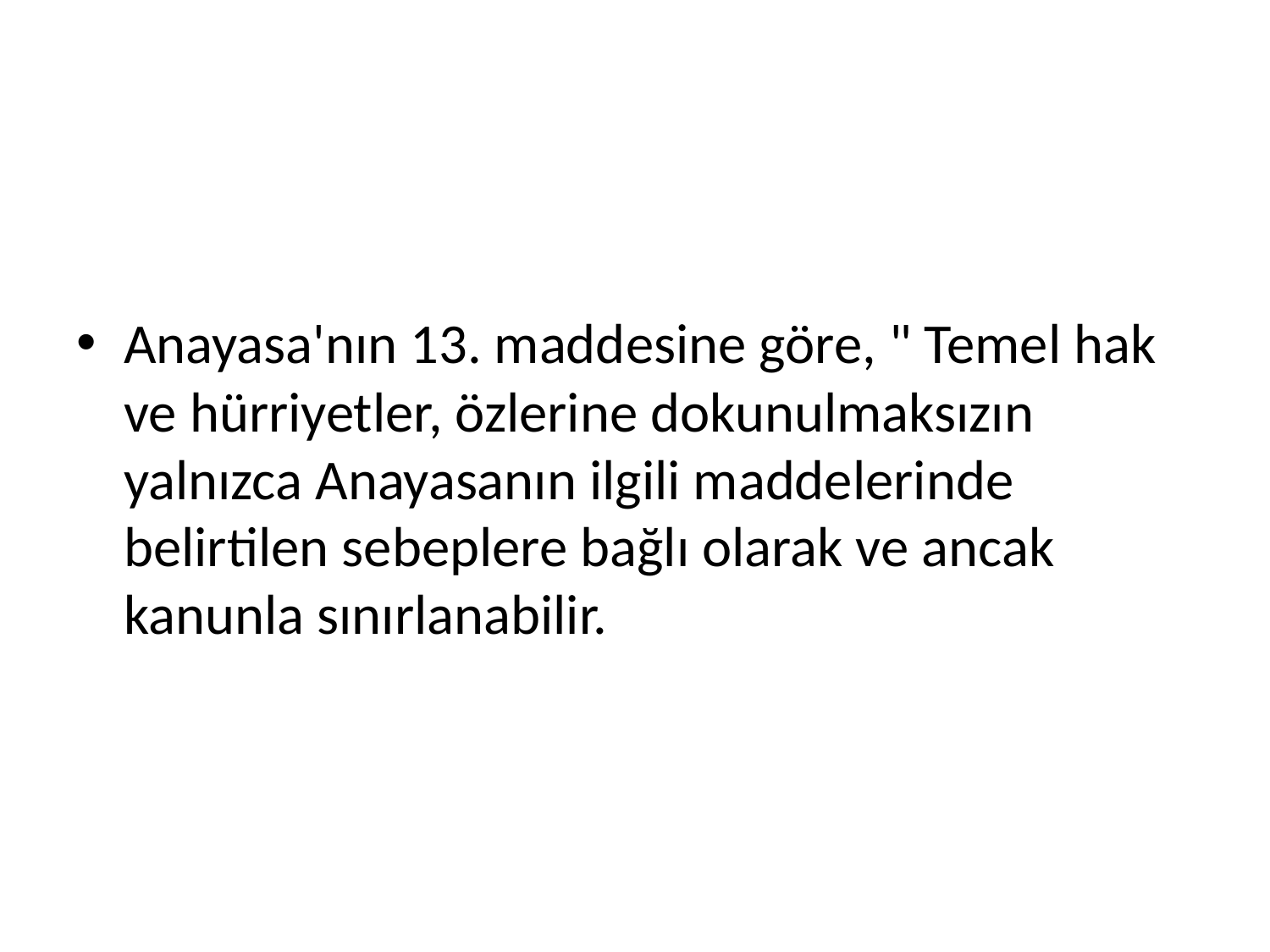

Anayasa'nın 13. maddesine göre, " Temel hak ve hürriyetler, özlerine dokunulmaksızın yalnızca Anayasanın ilgili maddelerinde belirtilen sebeplere bağlı olarak ve ancak kanunla sınırlanabilir.